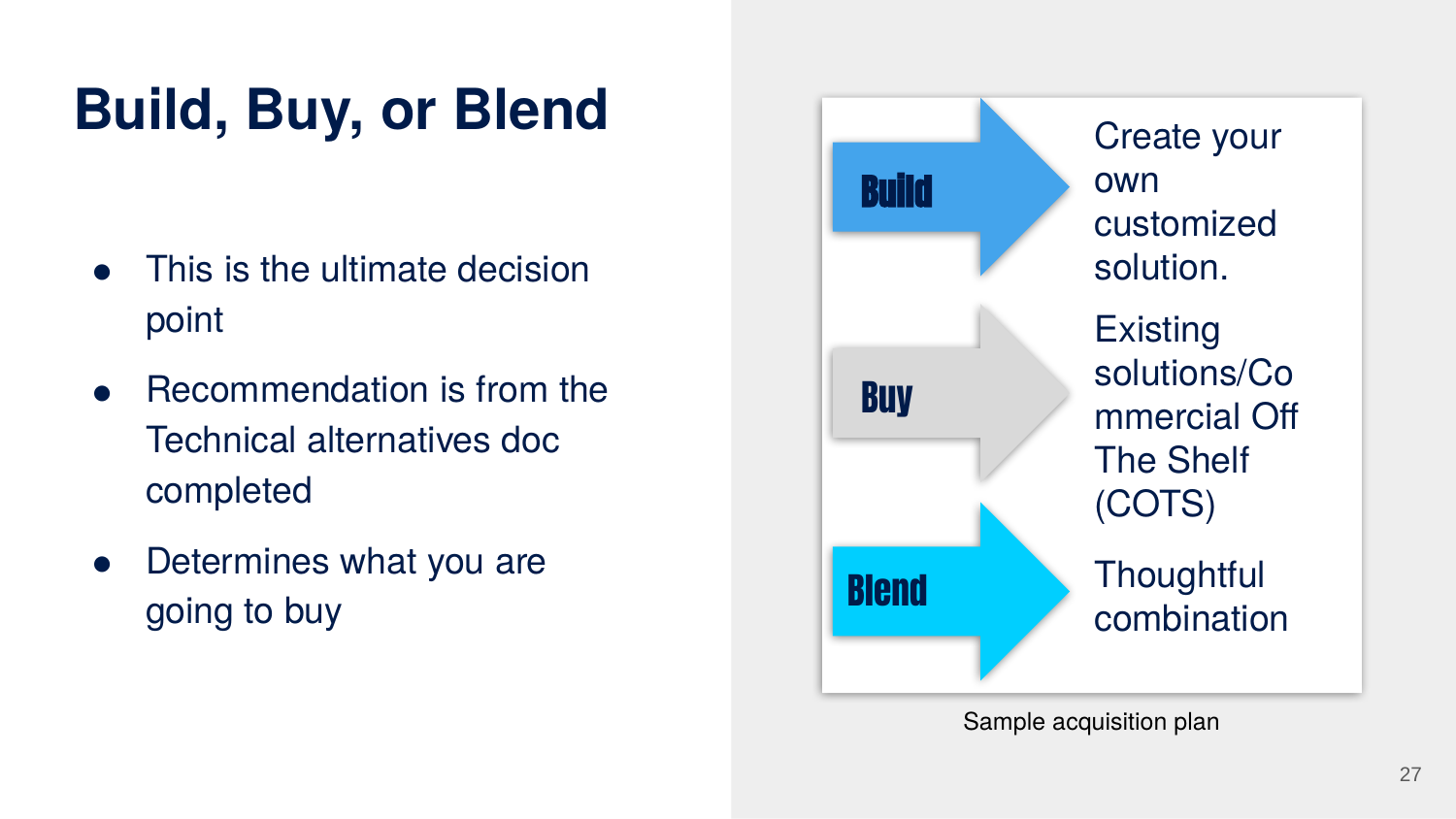

# Build, Buy, or Blend

Create your own customized solution.

Build
This is the ultimate decision point
Recommendation is from the Technical alternatives doc completed
Determines what you are going to buy

Existing solutions/Commercial Off The Shelf (COTS)

Buy

Thoughtful combination
Blend
Sample acquisition plan
27